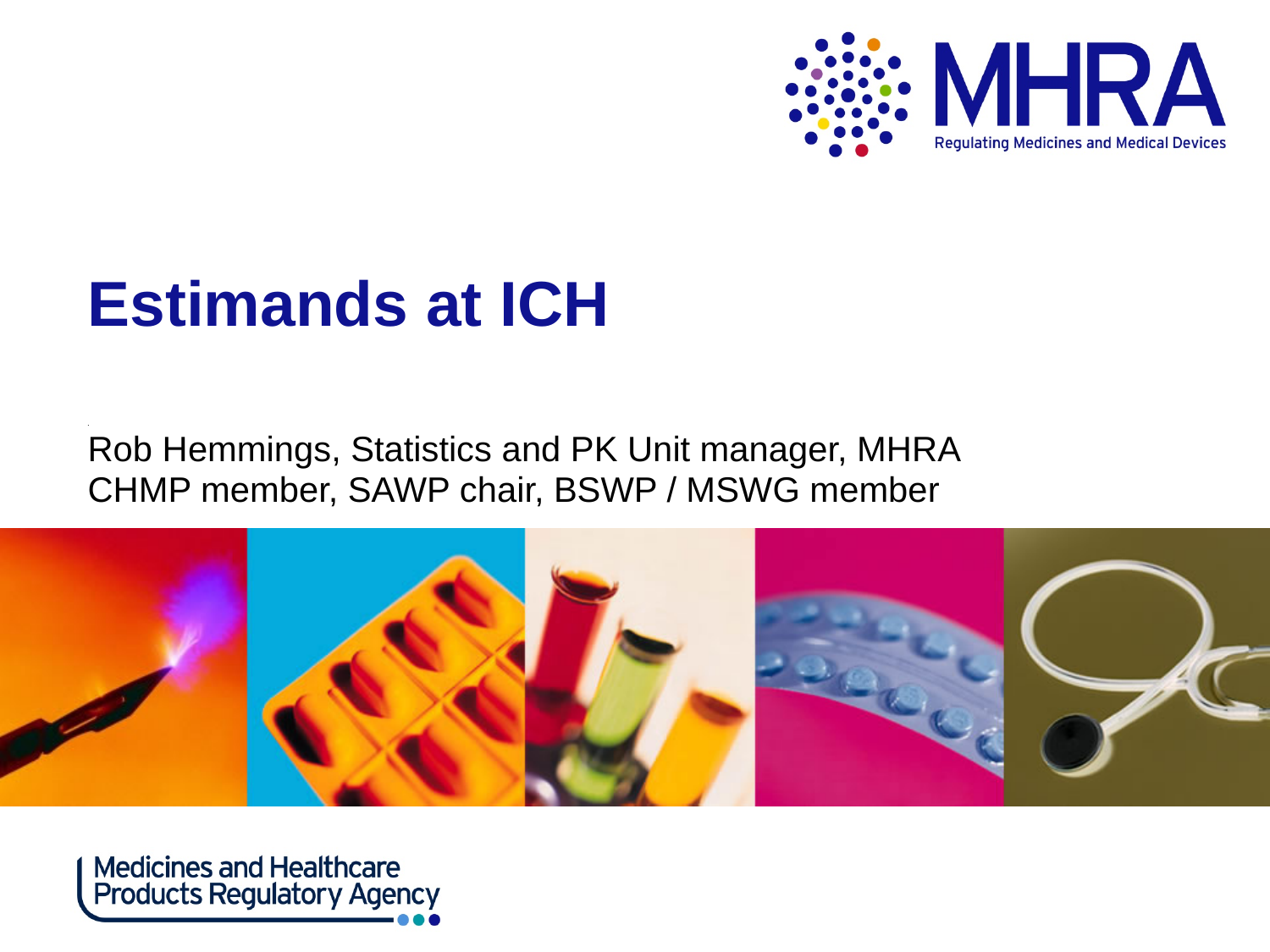

# Estimands at ICH
.
Rob Hemmings, Statistics and PK Unit manager, MHRA
CHMP member, SAWP chair, BSWP / MSWG member